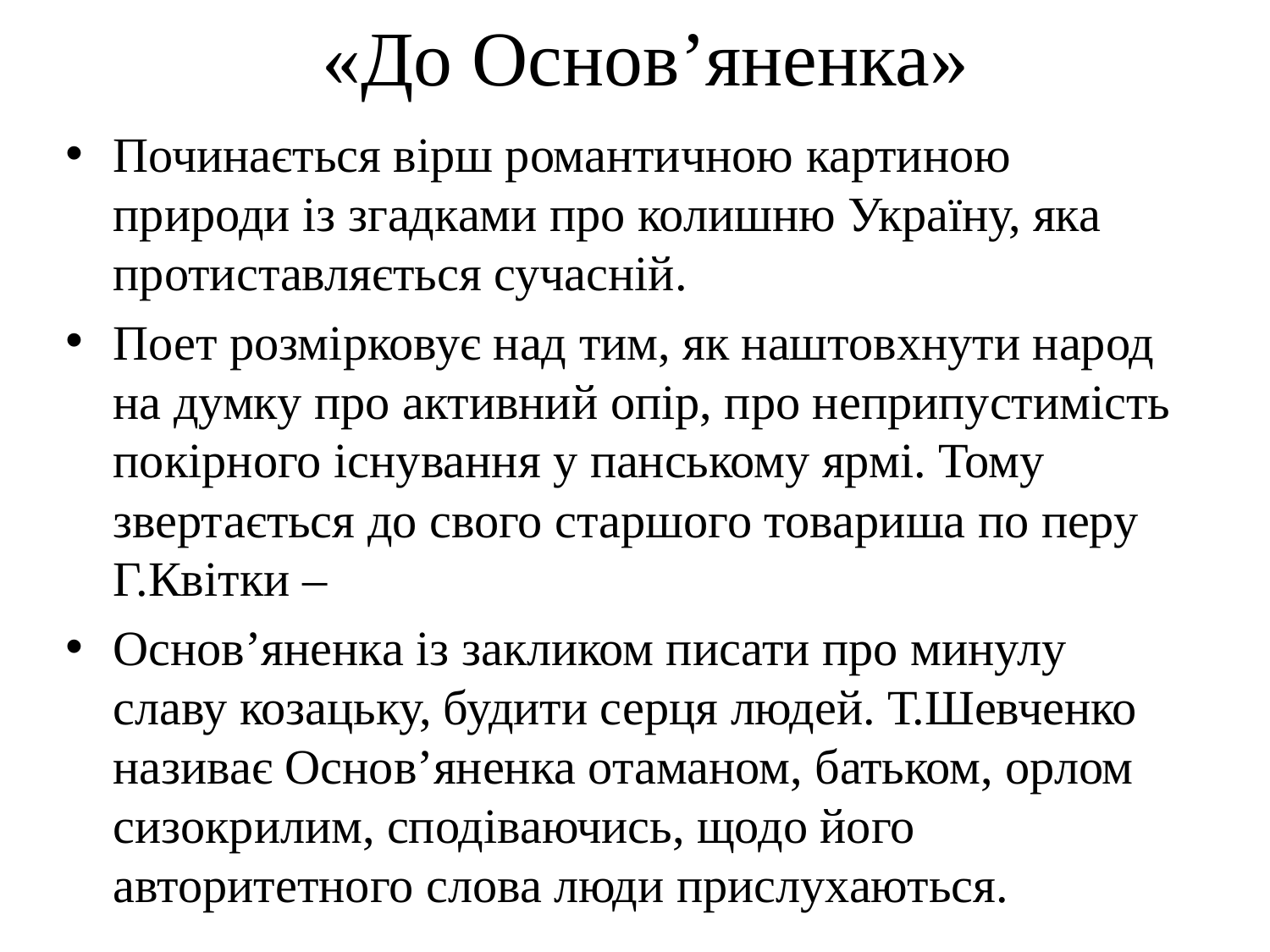

# «До Основ’яненка»
Починається вірш романтичною картиною природи із згадками про колишню Україну, яка протиставляється сучасній.
Поет розмірковує над тим, як наштовхнути народ на думку про активний опір, про неприпустимість покірного існування у панському ярмі. Тому звертається до свого старшого товариша по перу Г.Квітки –
Основ’яненка із закликом писати про минулу славу козацьку, будити серця людей. Т.Шевченко називає Основ’яненка отаманом, батьком, орлом сизокрилим, сподіваючись, щодо його авторитетного слова люди прислухаються.